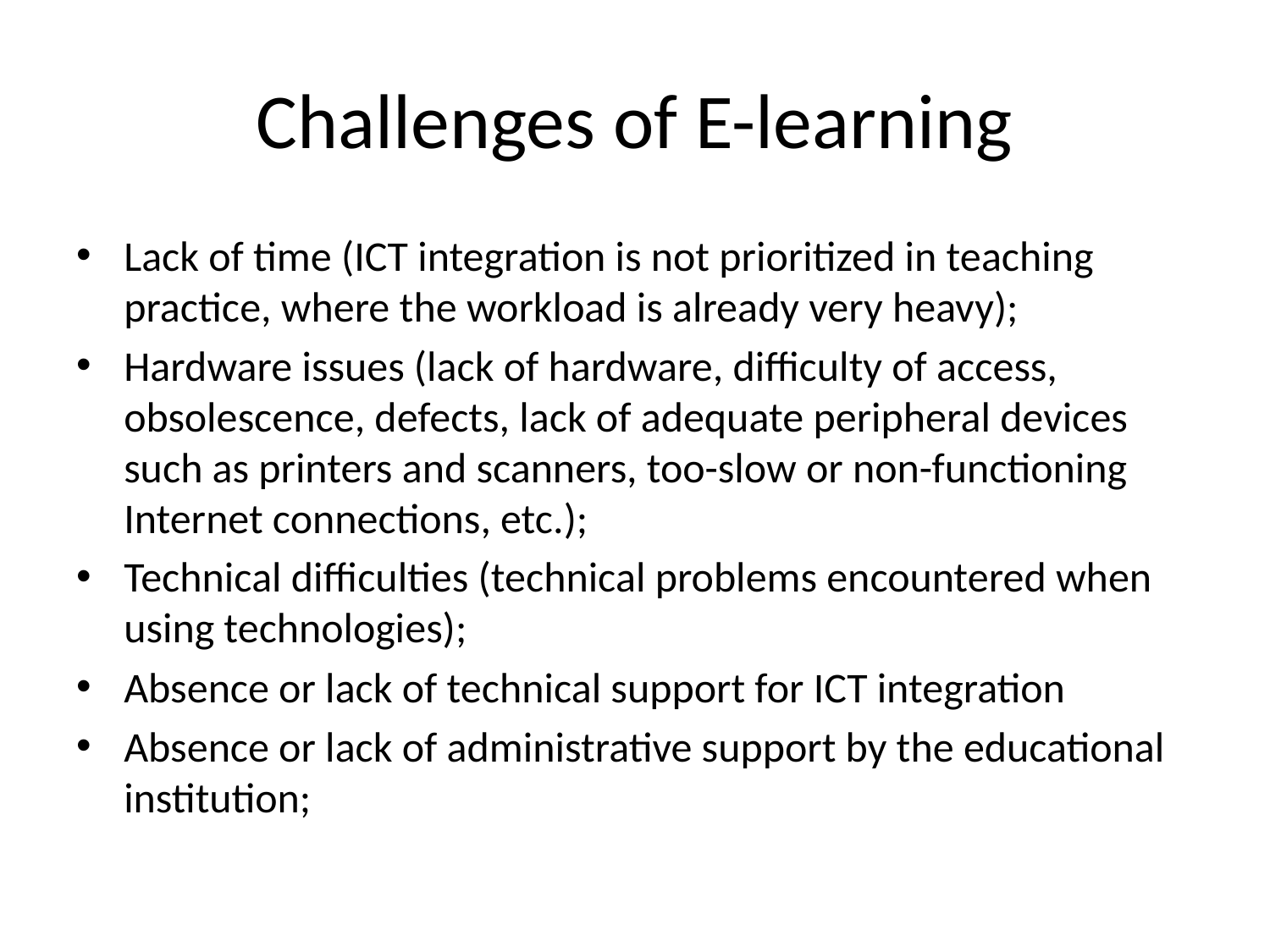

# Challenges of E-learning
Lack of time (ICT integration is not prioritized in teaching practice, where the workload is already very heavy);
Hardware issues (lack of hardware, difficulty of access, obsolescence, defects, lack of adequate peripheral devices such as printers and scanners, too-slow or non-functioning Internet connections, etc.);
Technical difficulties (technical problems encountered when using technologies);
Absence or lack of technical support for ICT integration
Absence or lack of administrative support by the educational institution;